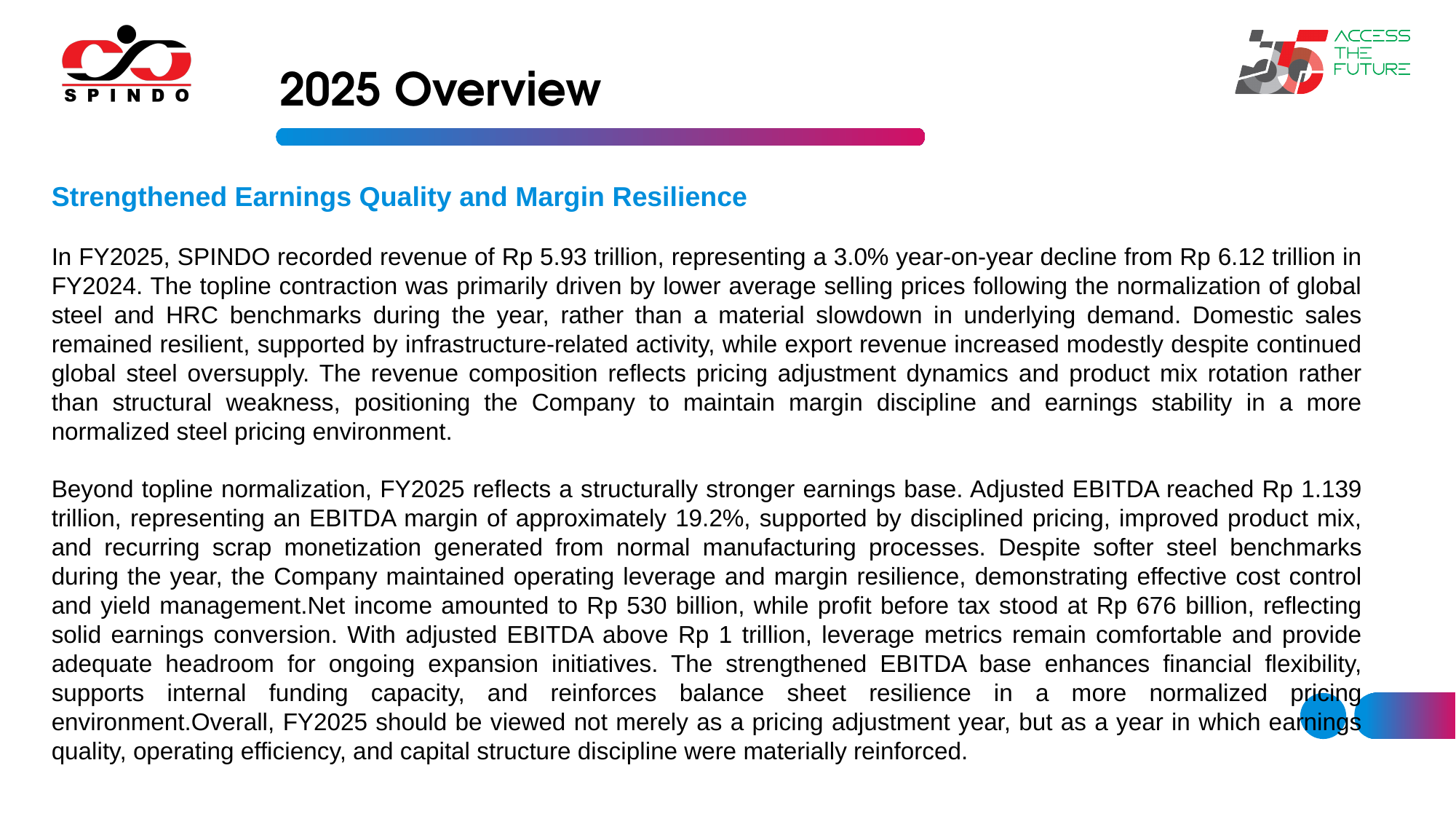

# 2025 Overview
Strengthened Earnings Quality and Margin Resilience

In FY2025, SPINDO recorded revenue of Rp 5.93 trillion, representing a 3.0% year-on-year decline from Rp 6.12 trillion in FY2024. The topline contraction was primarily driven by lower average selling prices following the normalization of global steel and HRC benchmarks during the year, rather than a material slowdown in underlying demand. Domestic sales remained resilient, supported by infrastructure-related activity, while export revenue increased modestly despite continued global steel oversupply. The revenue composition reflects pricing adjustment dynamics and product mix rotation rather than structural weakness, positioning the Company to maintain margin discipline and earnings stability in a more normalized steel pricing environment.

Beyond topline normalization, FY2025 reflects a structurally stronger earnings base. Adjusted EBITDA reached Rp 1.139 trillion, representing an EBITDA margin of approximately 19.2%, supported by disciplined pricing, improved product mix, and recurring scrap monetization generated from normal manufacturing processes. Despite softer steel benchmarks during the year, the Company maintained operating leverage and margin resilience, demonstrating effective cost control and yield management.Net income amounted to Rp 530 billion, while profit before tax stood at Rp 676 billion, reflecting solid earnings conversion. With adjusted EBITDA above Rp 1 trillion, leverage metrics remain comfortable and provide adequate headroom for ongoing expansion initiatives. The strengthened EBITDA base enhances financial flexibility, supports internal funding capacity, and reinforces balance sheet resilience in a more normalized pricing environment.Overall, FY2025 should be viewed not merely as a pricing adjustment year, but as a year in which earnings quality, operating efficiency, and capital structure discipline were materially reinforced.